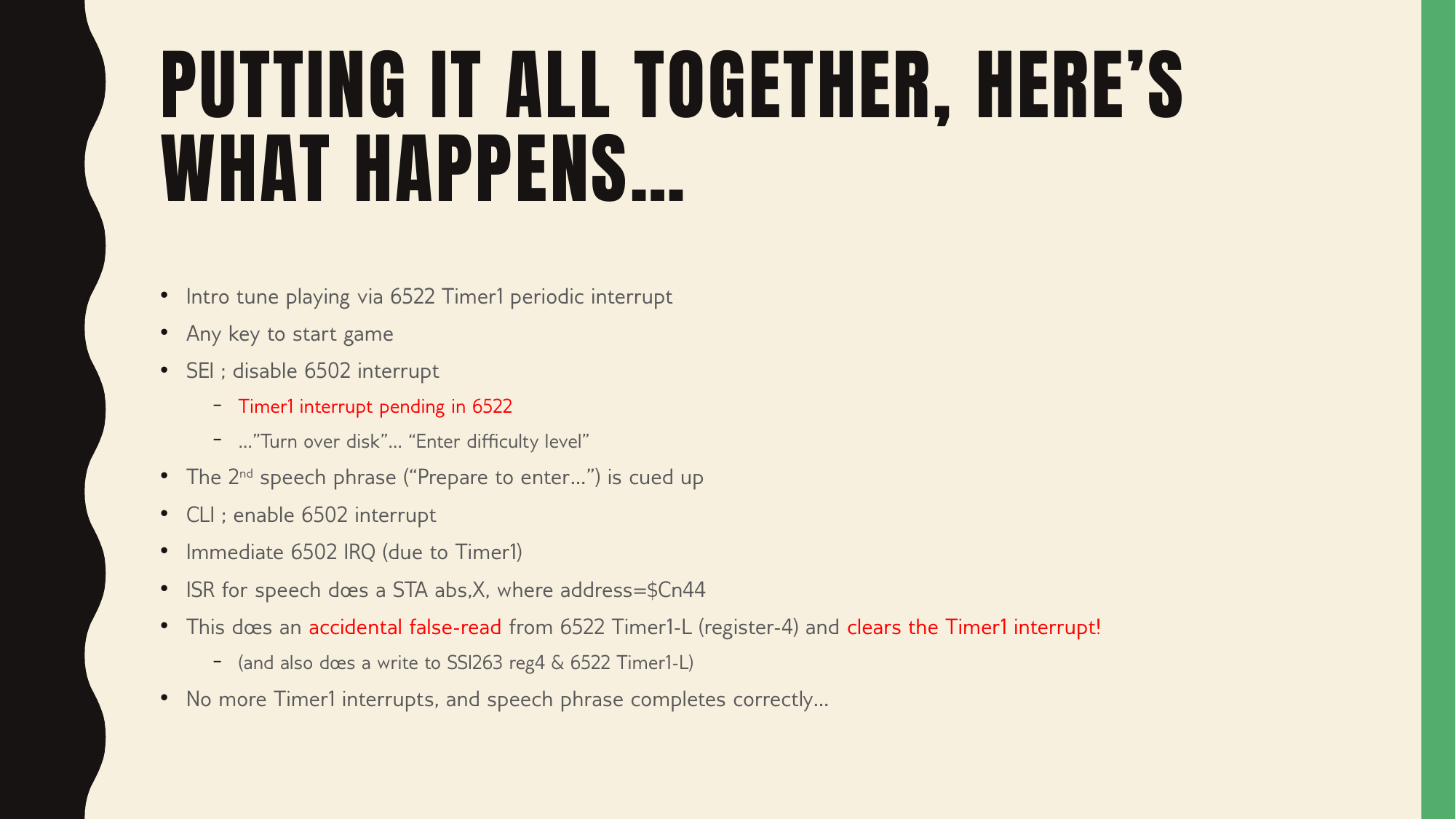

# Putting it all together, here’s what happens…
Intro tune playing via 6522 Timer1 periodic interrupt
Any key to start game
SEI ; disable 6502 interrupt
Timer1 interrupt pending in 6522
…”Turn over disk”… “Enter difficulty level”
The 2nd speech phrase (“Prepare to enter…”) is cued up
CLI ; enable 6502 interrupt
Immediate 6502 IRQ (due to Timer1)
ISR for speech does a STA abs,X, where address=$Cn44
This does an accidental false-read from 6522 Timer1-L (register-4) and clears the Timer1 interrupt!
(and also does a write to SSI263 reg4 & 6522 Timer1-L)
No more Timer1 interrupts, and speech phrase completes correctly…